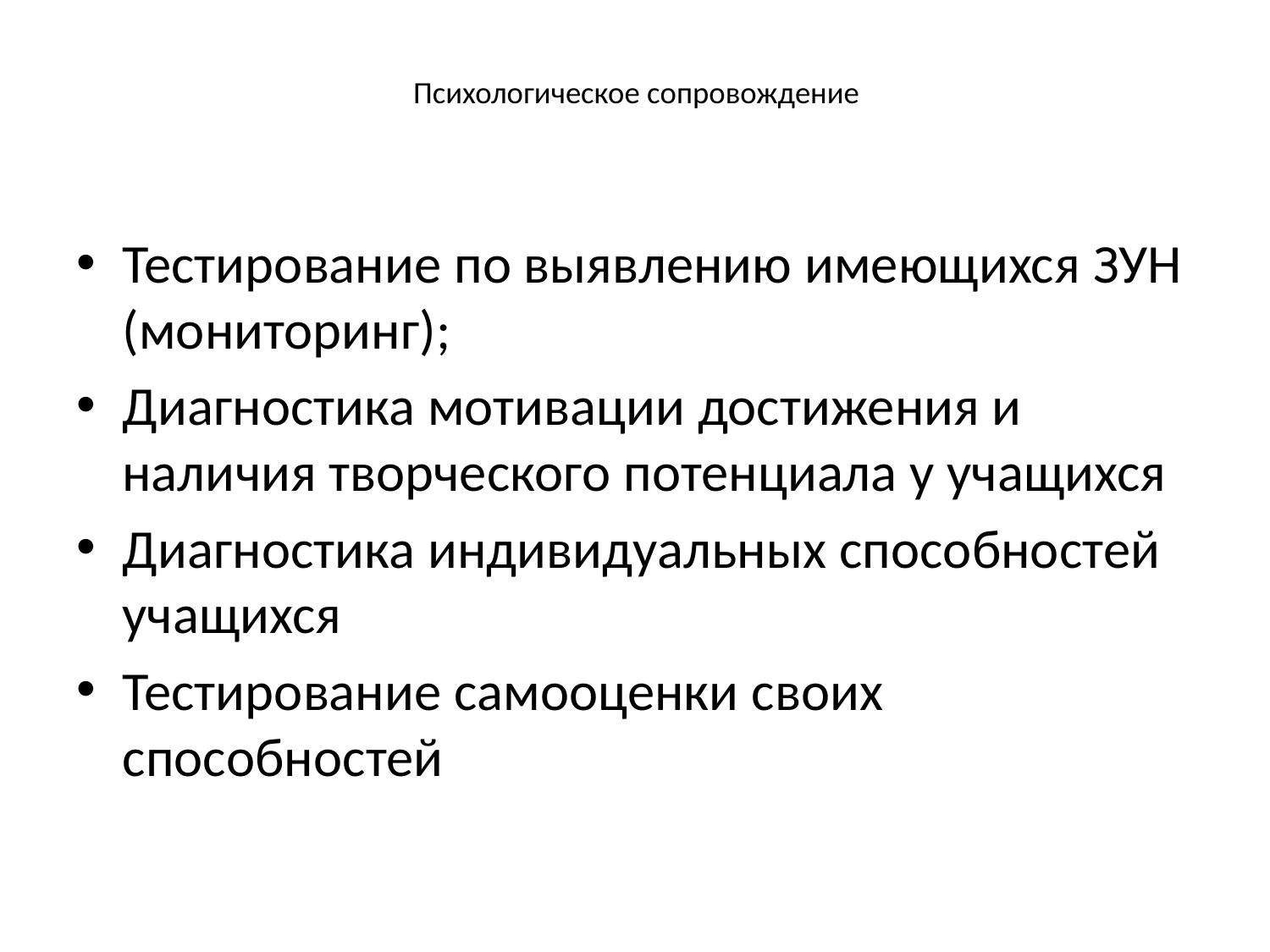

# Психологическое сопровождение
Тестирование по выявлению имеющихся ЗУН (мониторинг);
Диагностика мотивации достижения и наличия творческого потенциала у учащихся
Диагностика индивидуальных способностей учащихся
Тестирование самооценки своих способностей